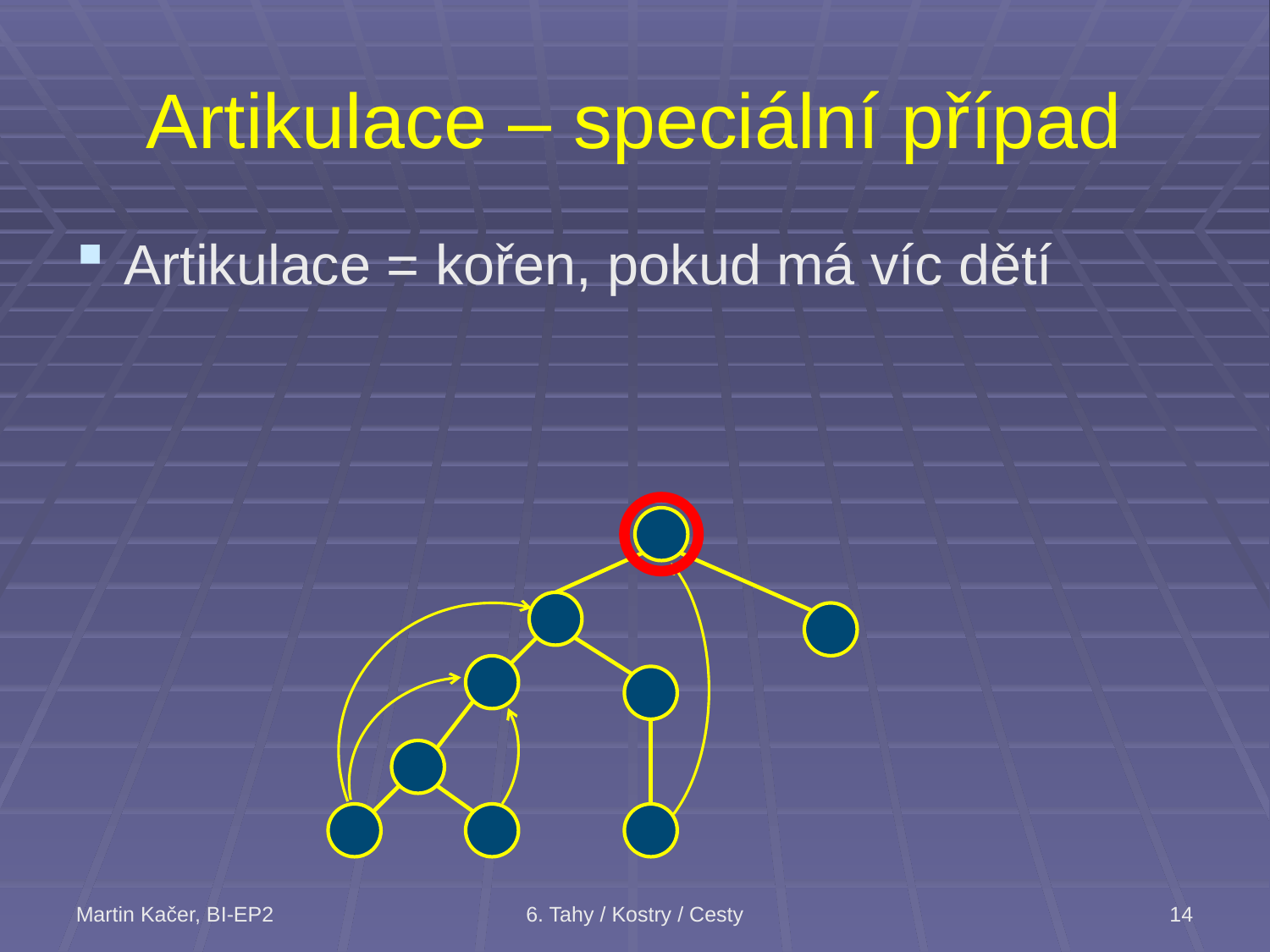

# Artikulace – speciální případ
Artikulace = kořen, pokud má víc dětí

Martin Kačer, BI-EP2
6. Tahy / Kostry / Cesty
14